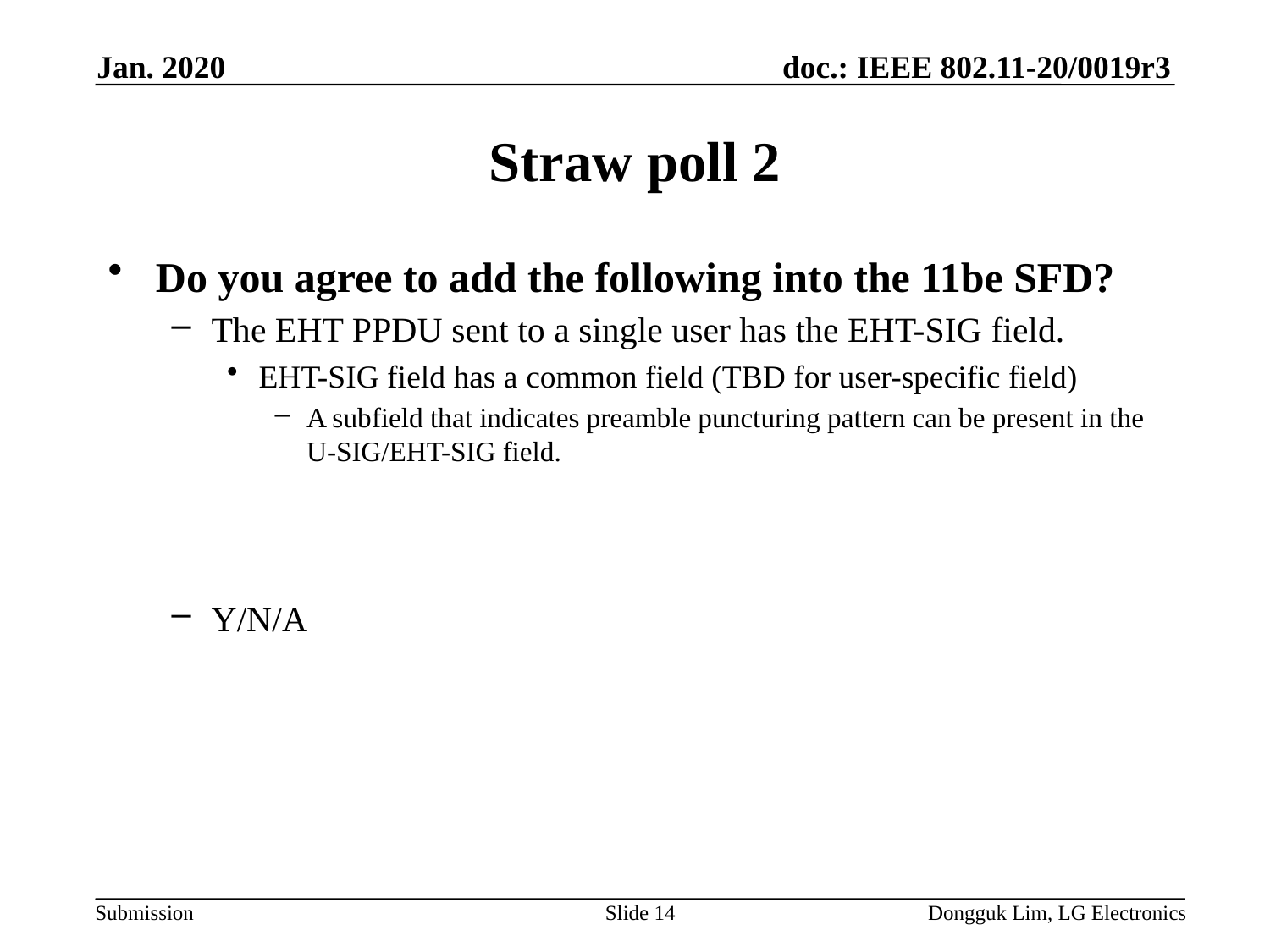

Jan. 2020
# Straw poll 2
Do you agree to add the following into the 11be SFD?
The EHT PPDU sent to a single user has the EHT-SIG field.
EHT-SIG field has a common field (TBD for user-specific field)
A subfield that indicates preamble puncturing pattern can be present in the U-SIG/EHT-SIG field.

Y/N/A

Slide 14
Dongguk Lim, LG Electronics